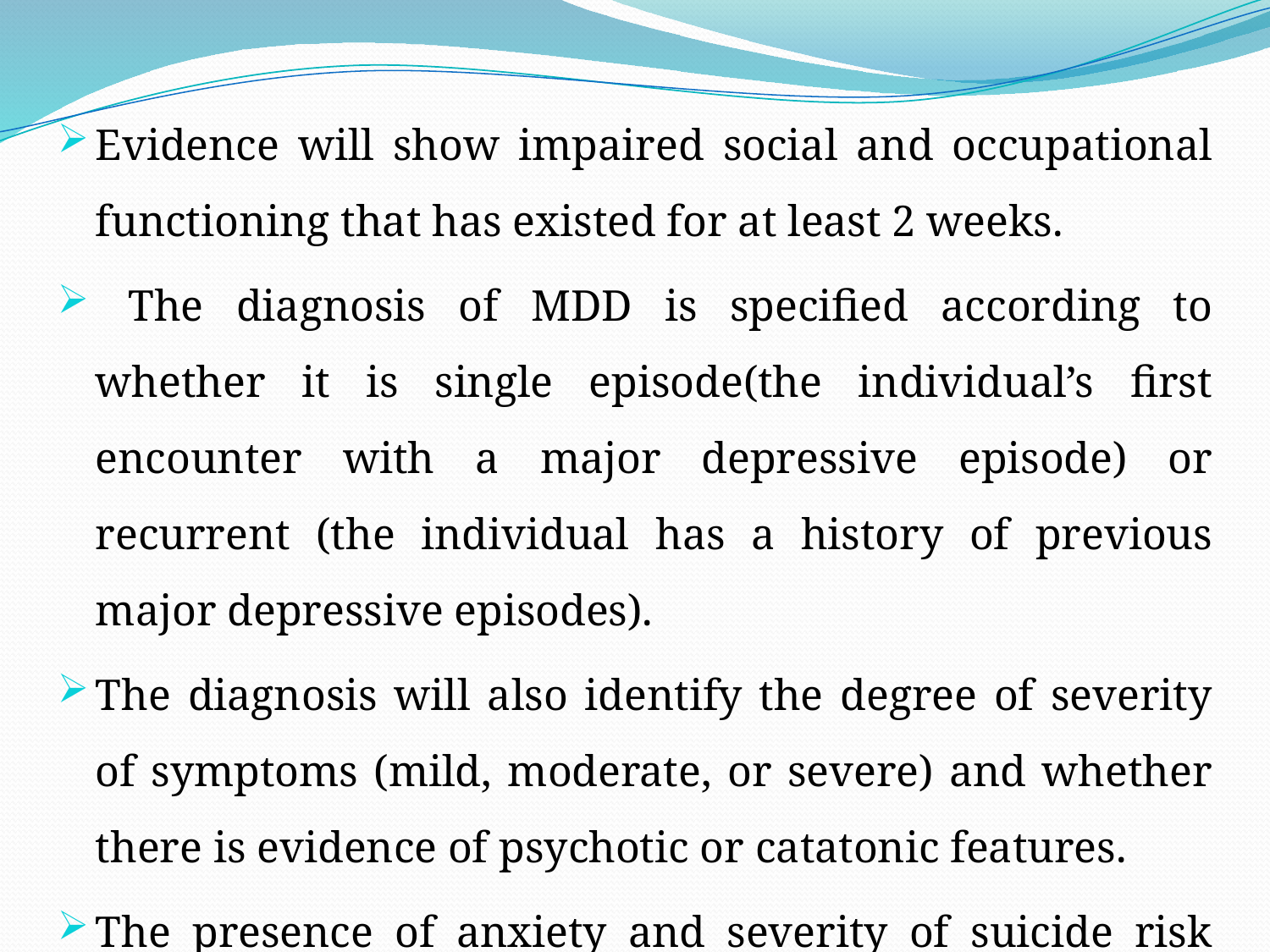

Evidence will show impaired social and occupational functioning that has existed for at least 2 weeks.
 The diagnosis of MDD is specified according to whether it is single episode(the individual’s first encounter with a major depressive episode) or recurrent (the individual has a history of previous major depressive episodes).
The diagnosis will also identify the degree of severity of symptoms (mild, moderate, or severe) and whether there is evidence of psychotic or catatonic features.
The presence of anxiety and severity of suicide risk may also be noted.